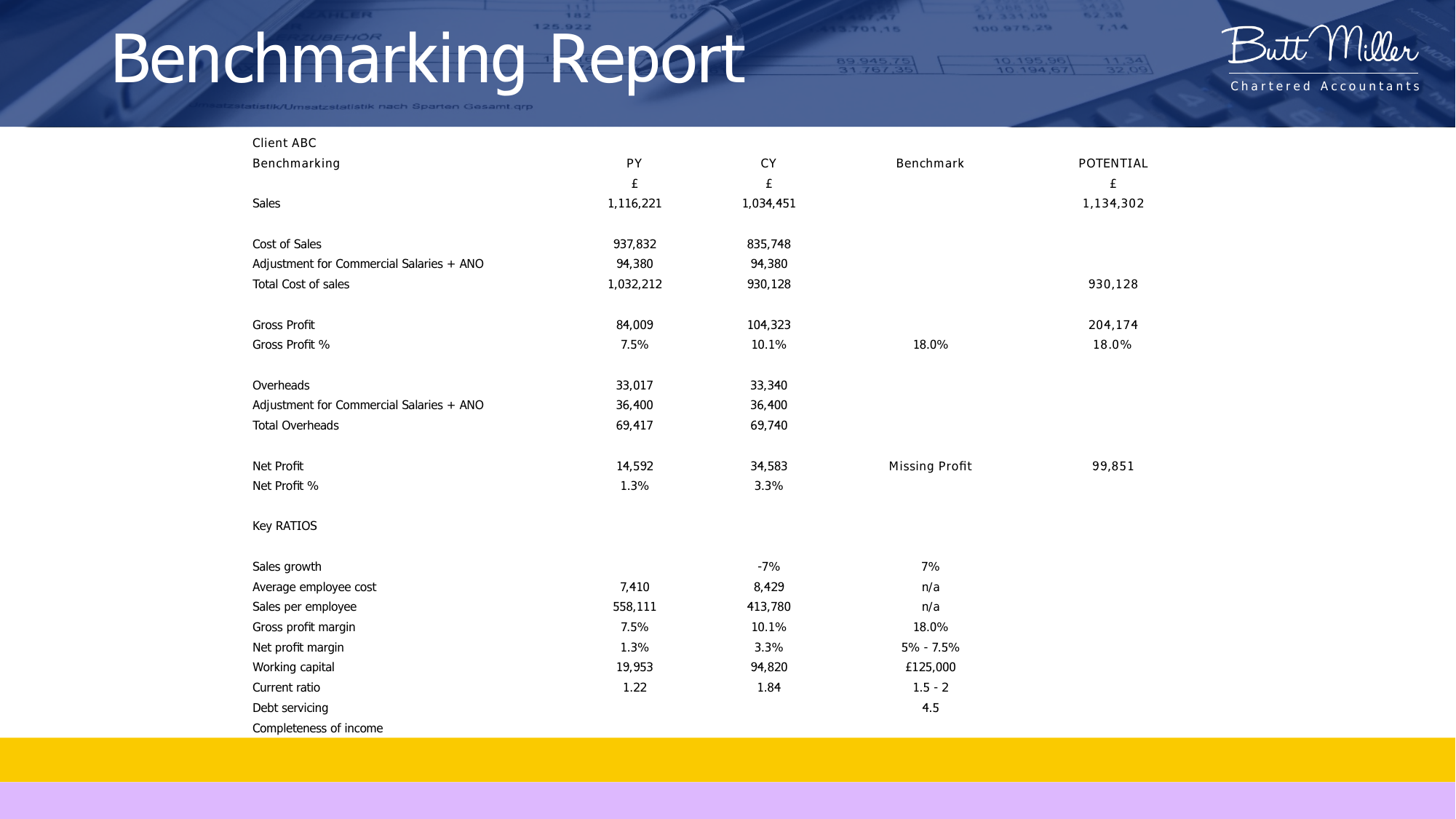

# Benchmarking Report
| Client ABC |  |  |  |  |  |  |
| --- | --- | --- | --- | --- | --- | --- |
| Benchmarking | PY | CY |  | Benchmark |  | POTENTIAL |
|  | £ | £ |  |  |  | £ |
| Sales | 1,116,221 | 1,034,451 |  |  |  | 1,134,302 |
|  |  |  |  |  |  |  |
| Cost of Sales | 937,832 | 835,748 |  |  |  |  |
| Adjustment for Commercial Salaries + ANO | 94,380 | 94,380 |  |  |  |  |
| Total Cost of sales | 1,032,212 | 930,128 |  |  |  | 930,128 |
|  |  |  |  |  |  |  |
| Gross Profit | 84,009 | 104,323 |  |  |  | 204,174 |
| Gross Profit % | 7.5% | 10.1% |  | 18.0% |  | 18.0% |
|  |  |  |  |  |  |  |
| Overheads | 33,017 | 33,340 |  |  |  |  |
| Adjustment for Commercial Salaries + ANO | 36,400 | 36,400 |  |  |  |  |
| Total Overheads | 69,417 | 69,740 |  |  |  |  |
|  |  |  |  |  |  |  |
| Net Profit | 14,592 | 34,583 |  | Missing Profit |  | 99,851 |
| Net Profit % | 1.3% | 3.3% |  |  |  |  |
|  |  |  |  |  |  |  |
| Key RATIOS |  |  |  |  |  |  |
|  |  |  |  |  |  |  |
| Sales growth |  | -7% |  | 7% |  |  |
| Average employee cost | 7,410 | 8,429 |  | n/a |  |  |
| Sales per employee | 558,111 | 413,780 |  | n/a |  |  |
| Gross profit margin | 7.5% | 10.1% |  | 18.0% |  |  |
| Net profit margin | 1.3% | 3.3% |  | 5% - 7.5% |  |  |
| Working capital | 19,953 | 94,820 |  | £125,000 |  |  |
| Current ratio | 1.22 | 1.84 |  | 1.5 - 2 |  |  |
| Debt servicing |  |  |  | 4.5 |  |  |
| Completeness of income |  |  |  |  |  |  |